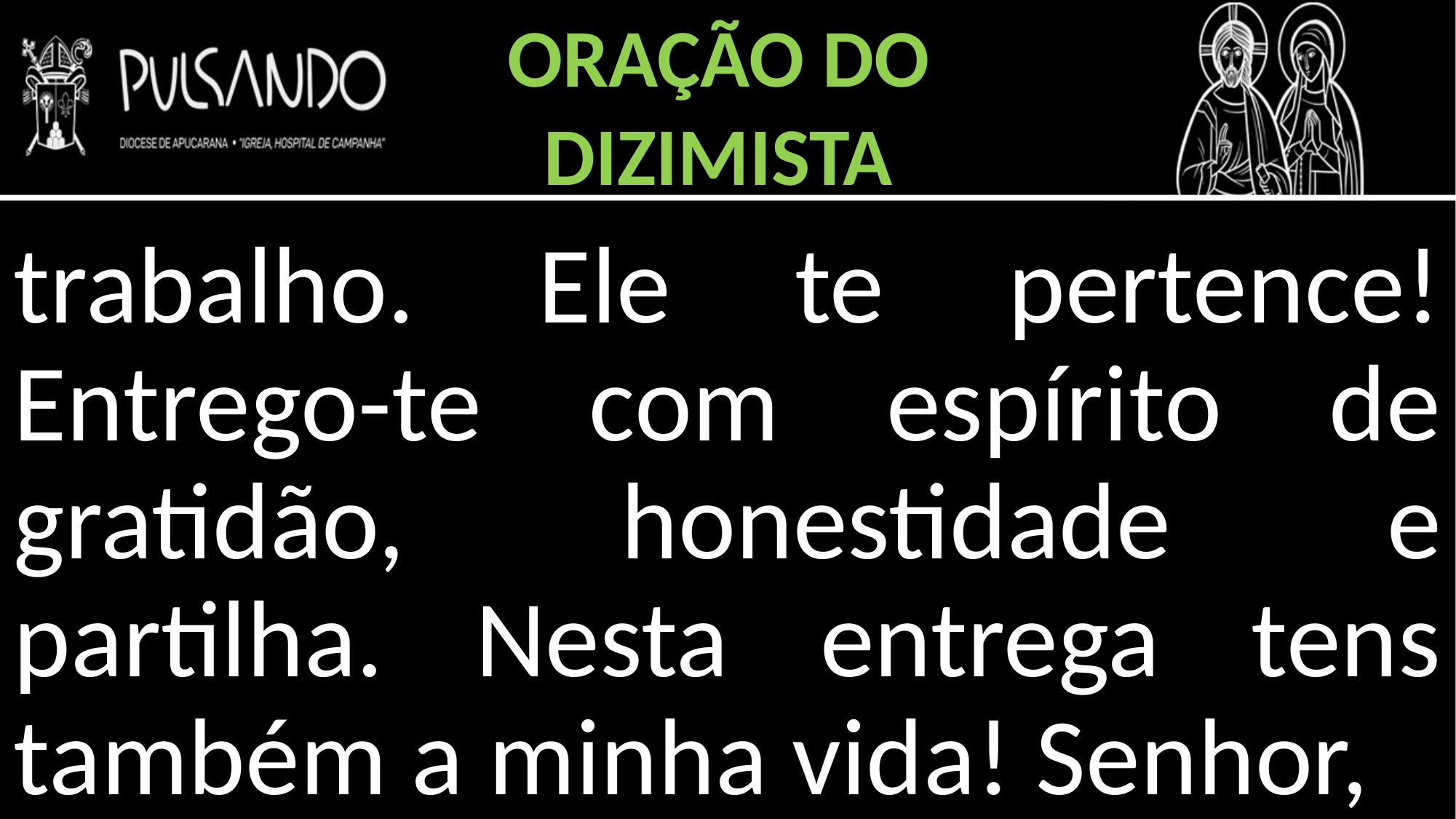

ORAÇÃO DO
DIZIMISTA
trabalho. Ele te pertence! Entrego-te com espírito de gratidão, honestidade e partilha. Nesta entrega tens também a minha vida! Senhor,